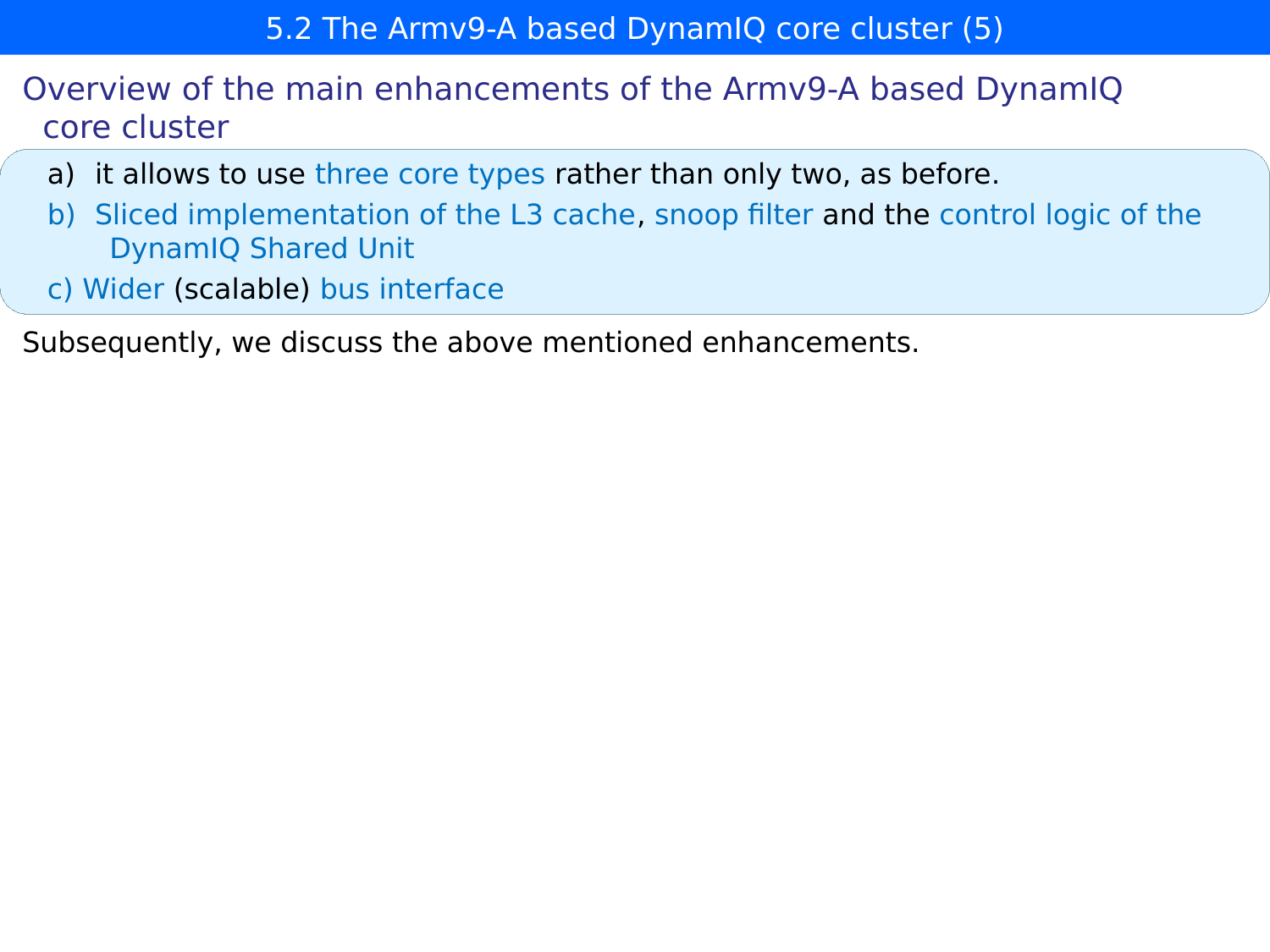

# 5.2 The Armv9-A based DynamIQ core cluster (5)
Overview of the main enhancements of the Armv9-A based DynamIQ
  core cluster

it allows to use three core types rather than only two, as before.
Sliced implementation of the L3 cache, snoop filter and the control logic of the
       DynamIQ Shared Unit
c) Wider (scalable) bus interface
Subsequently, we discuss the above mentioned enhancements.